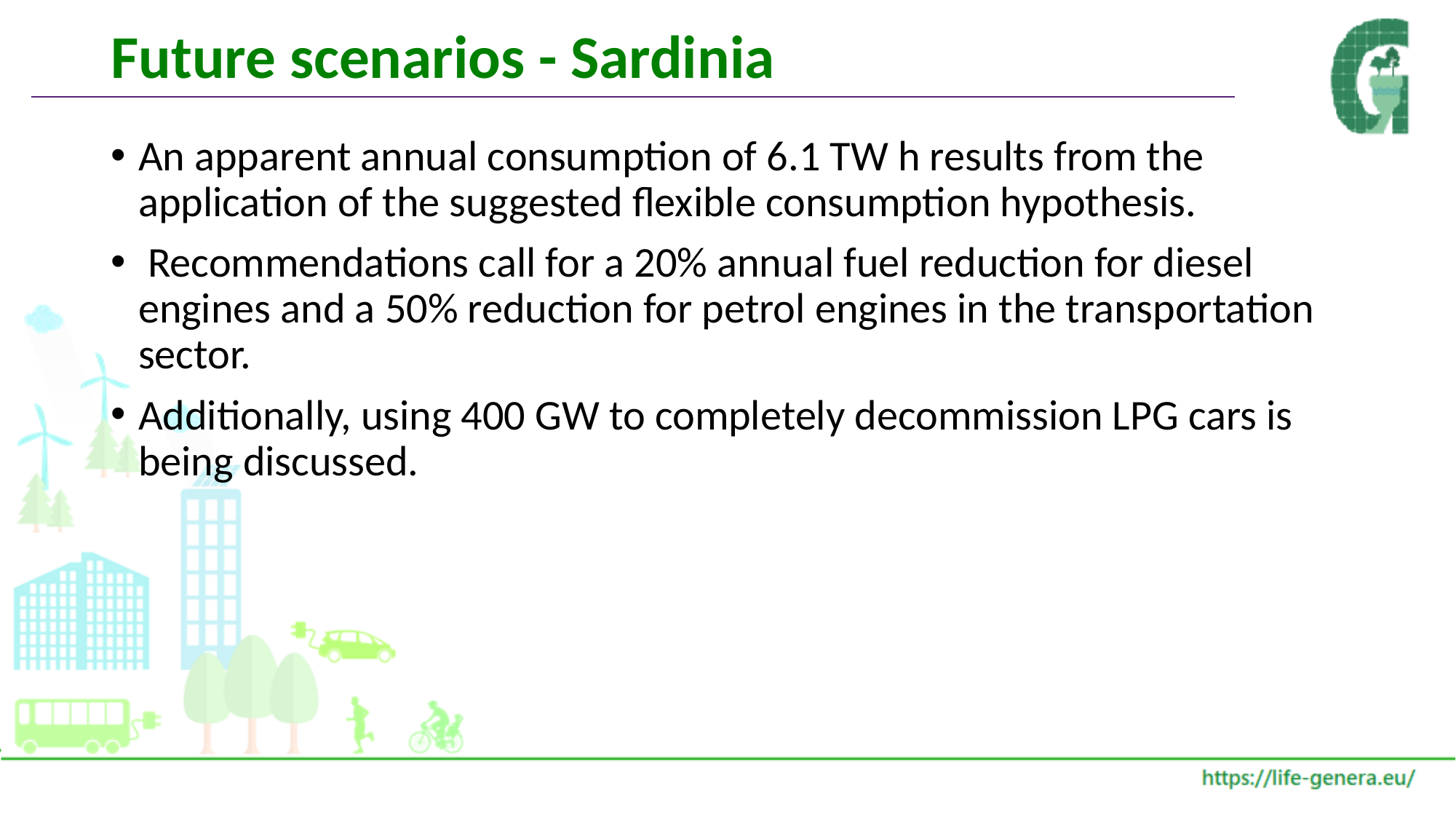

# Future scenarios - Sardinia
An apparent annual consumption of 6.1 TW h results from the application of the suggested flexible consumption hypothesis.
 Recommendations call for a 20% annual fuel reduction for diesel engines and a 50% reduction for petrol engines in the transportation sector.
Additionally, using 400 GW to completely decommission LPG cars is being discussed.